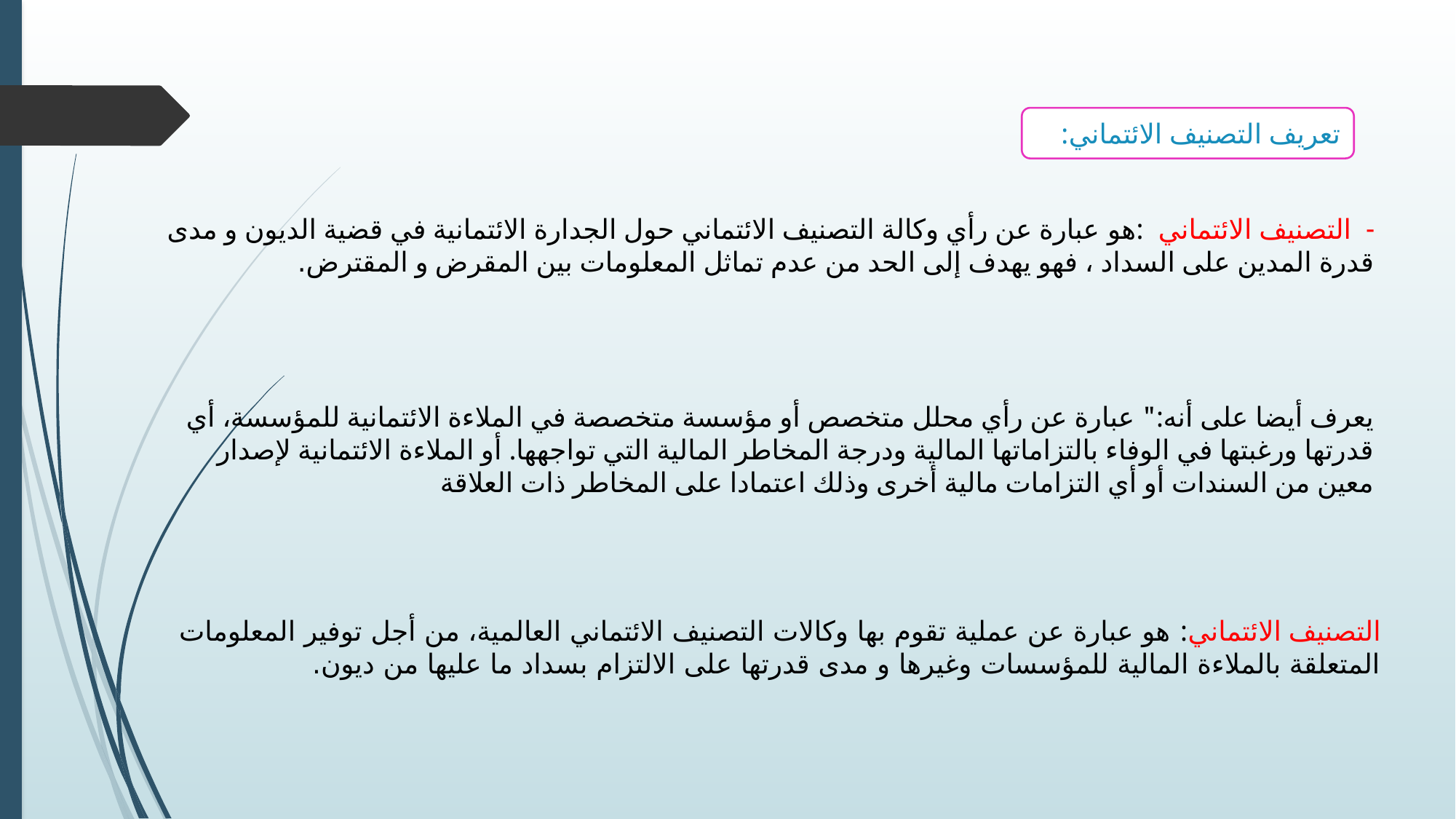

تعريف التصنيف الائتماني:
-  التصنيف الائتماني  :هو عبارة عن رأي وكالة التصنيف الائتماني حول الجدارة الائتمانية في قضية الديون و مدى قدرة المدين على السداد ، فهو يهدف إلى الحد من عدم تماثل المعلومات بين المقرض و المقترض.

يعرف أيضا على أنه:" عبارة عن رأي محلل متخصص أو مؤسسة متخصصة في الملاءة الائتمانية للمؤسسة، أي قدرتها ورغبتها في الوفاء بالتزاماتها المالية ودرجة المخاطر المالية التي تواجهها. أو الملاءة الائتمانية لإصدار معين من السندات أو أي التزامات مالية أخرى وذلك اعتمادا على المخاطر ذات العلاقة
التصنيف الائتماني: هو عبارة عن عملية تقوم بها وكالات التصنيف الائتماني العالمية، من أجل توفير المعلومات المتعلقة بالملاءة المالية للمؤسسات وغيرها و مدى قدرتها على الالتزام بسداد ما عليها من ديون.